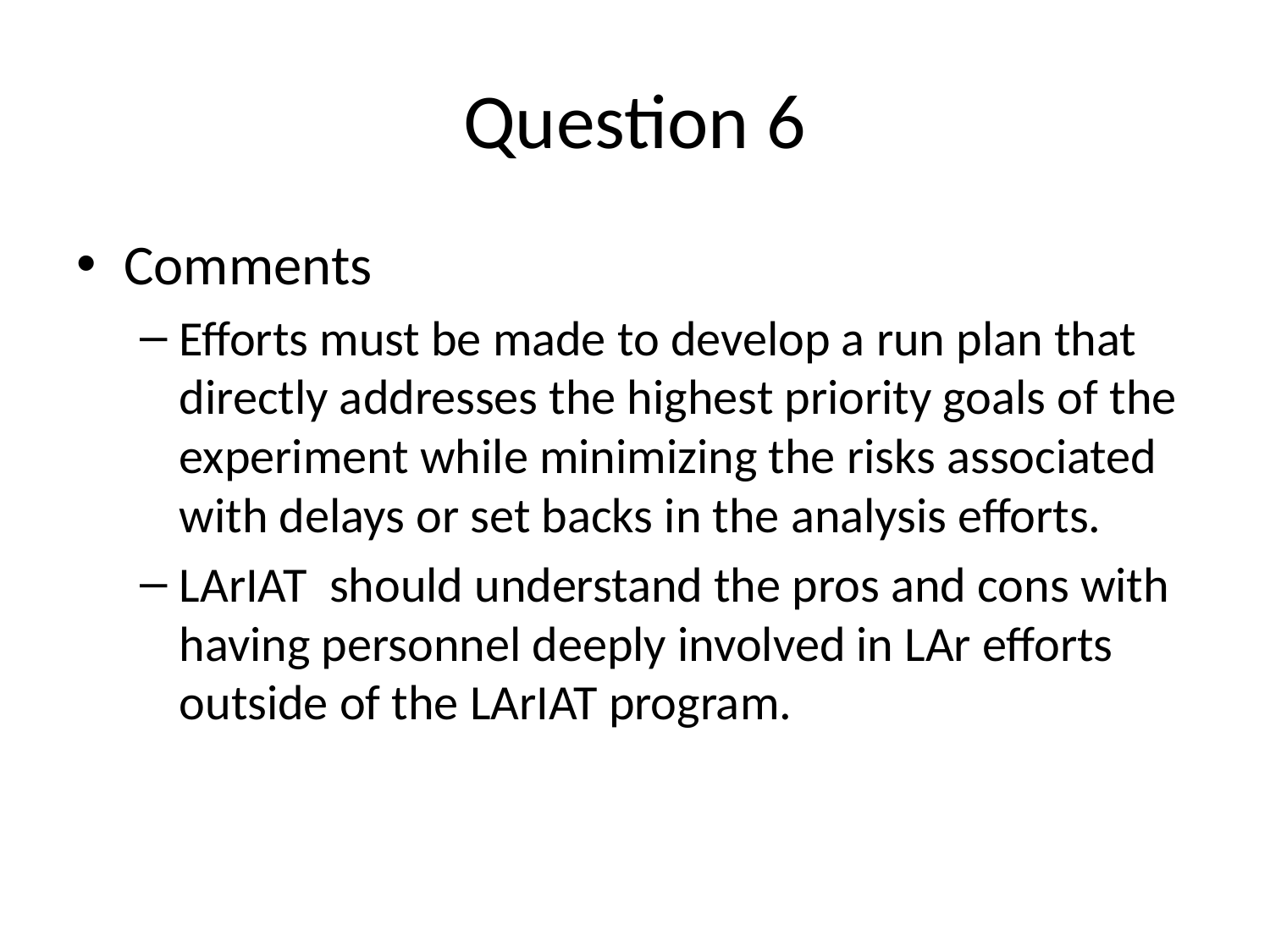

# Question 6
Comments
Efforts must be made to develop a run plan that directly addresses the highest priority goals of the experiment while minimizing the risks associated with delays or set backs in the analysis efforts.
LArIAT  should understand the pros and cons with having personnel deeply involved in LAr efforts outside of the LArIAT program.